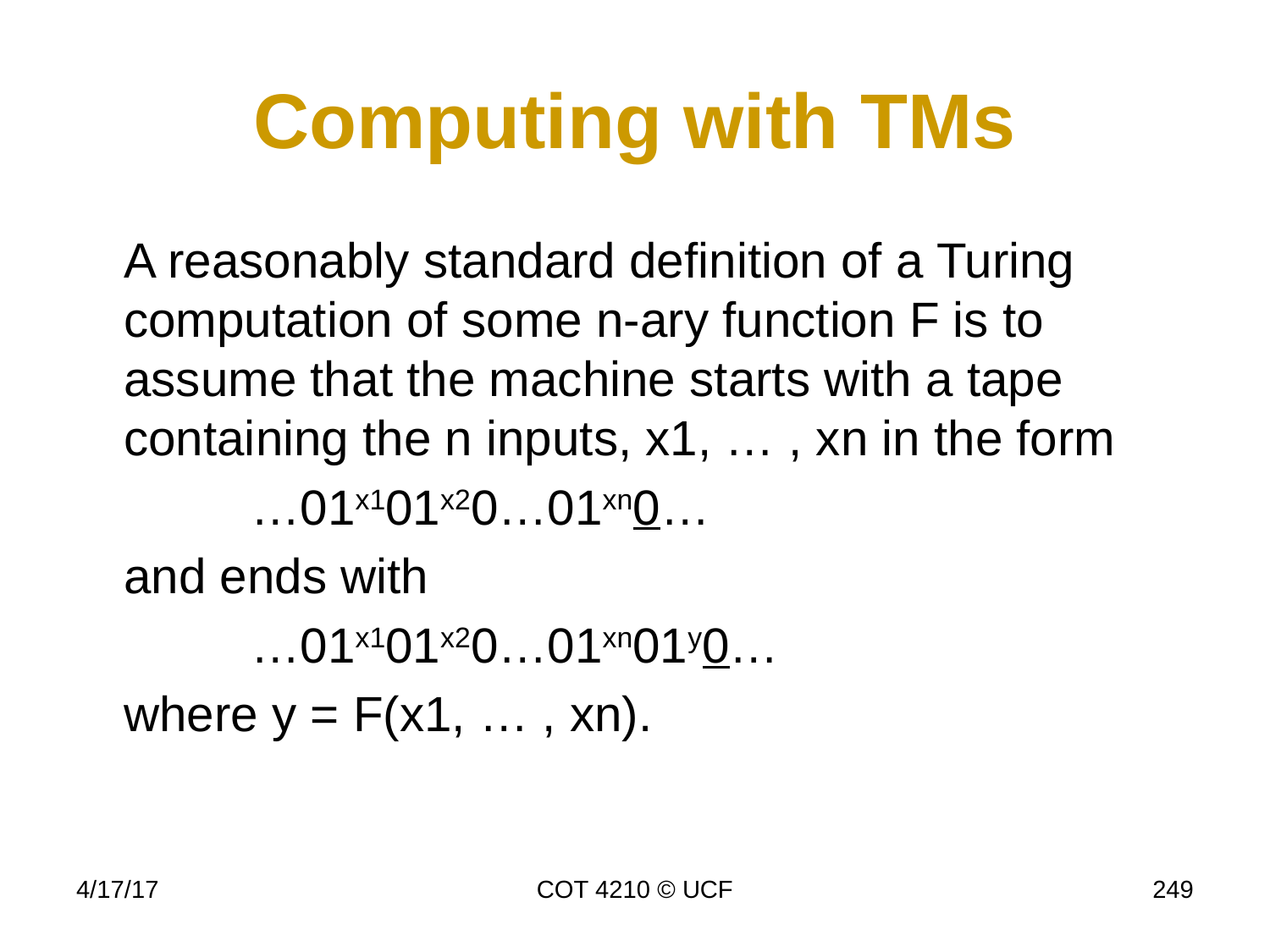

# Computing with TMs
	A reasonably standard definition of a Turing computation of some n-ary function F is to assume that the machine starts with a tape containing the n inputs, x1, … , xn in the form
		…01x101x20…01xn0…
	and ends with
		…01x101x20…01xn01y0…
	where y = F(x1, … , xn).
4/17/17
COT 4210 © UCF
249